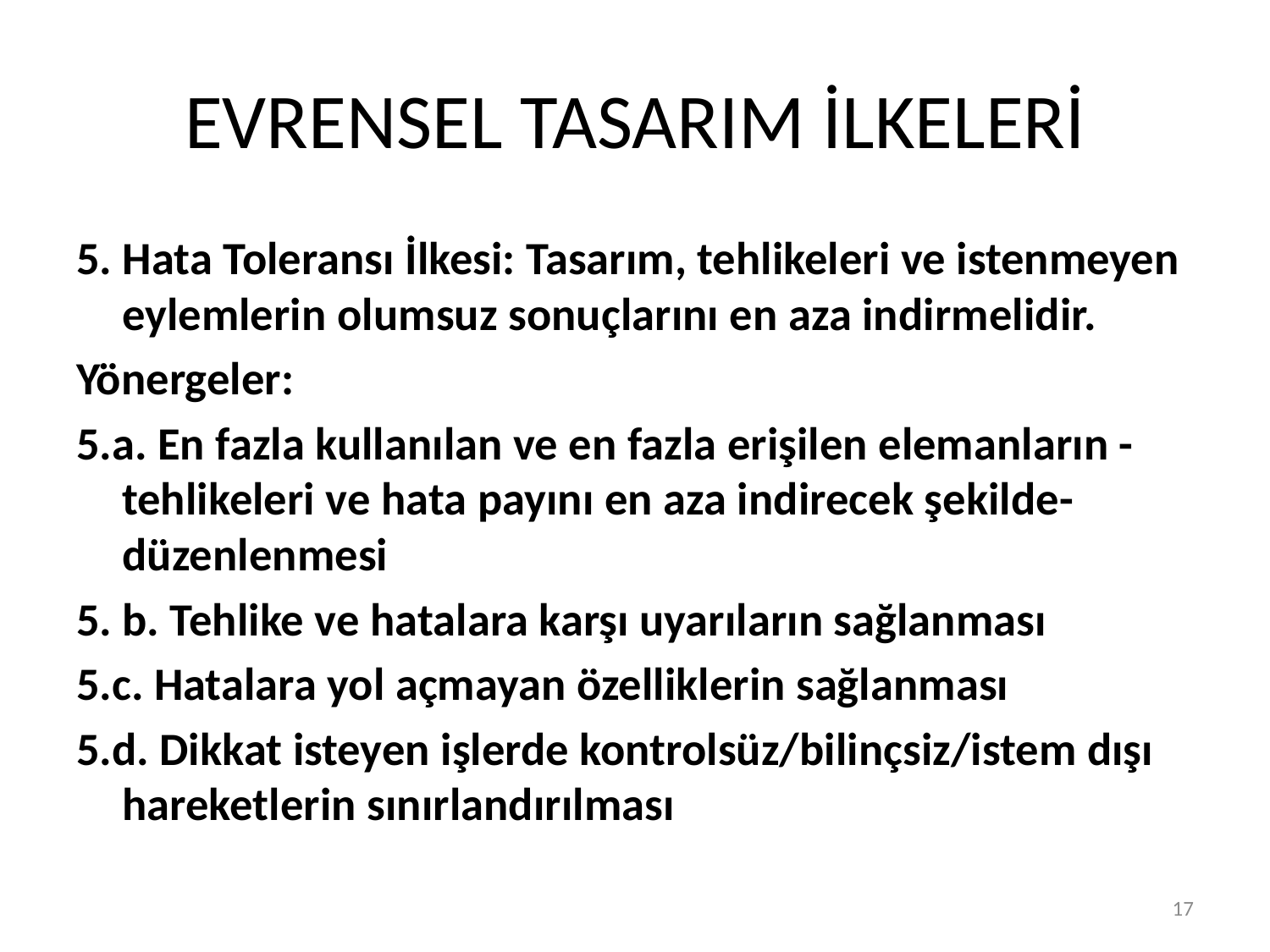

# EVRENSEL TASARIM İLKELERİ
5. Hata Toleransı İlkesi: Tasarım, tehlikeleri ve istenmeyen eylemlerin olumsuz sonuçlarını en aza indirmelidir.
Yönergeler:
5.a. En fazla kullanılan ve en fazla erişilen elemanların -tehlikeleri ve hata payını en aza indirecek şekilde- düzenlenmesi
5. b. Tehlike ve hatalara karşı uyarıların sağlanması
5.c. Hatalara yol açmayan özelliklerin sağlanması
5.d. Dikkat isteyen işlerde kontrolsüz/bilinçsiz/istem dışı hareketlerin sınırlandırılması

17